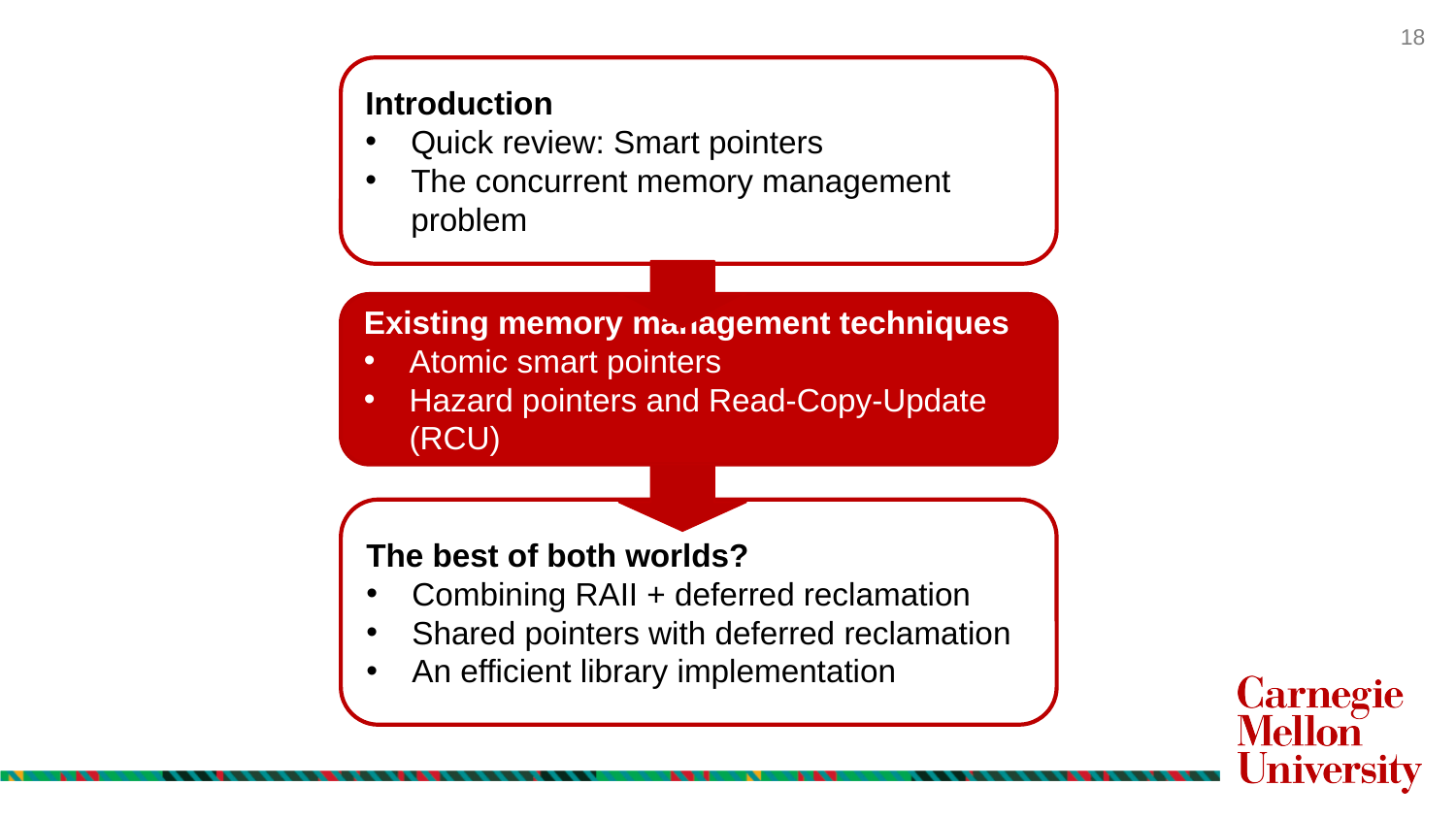

Introduction
Quick review: Smart pointers
The concurrent memory management problem

Existing memory management techniques
Atomic smart pointers
Hazard pointers and Read-Copy-Update (RCU)

The best of both worlds?
Combining RAII + deferred reclamation
Shared pointers with deferred reclamation
An efficient library implementation